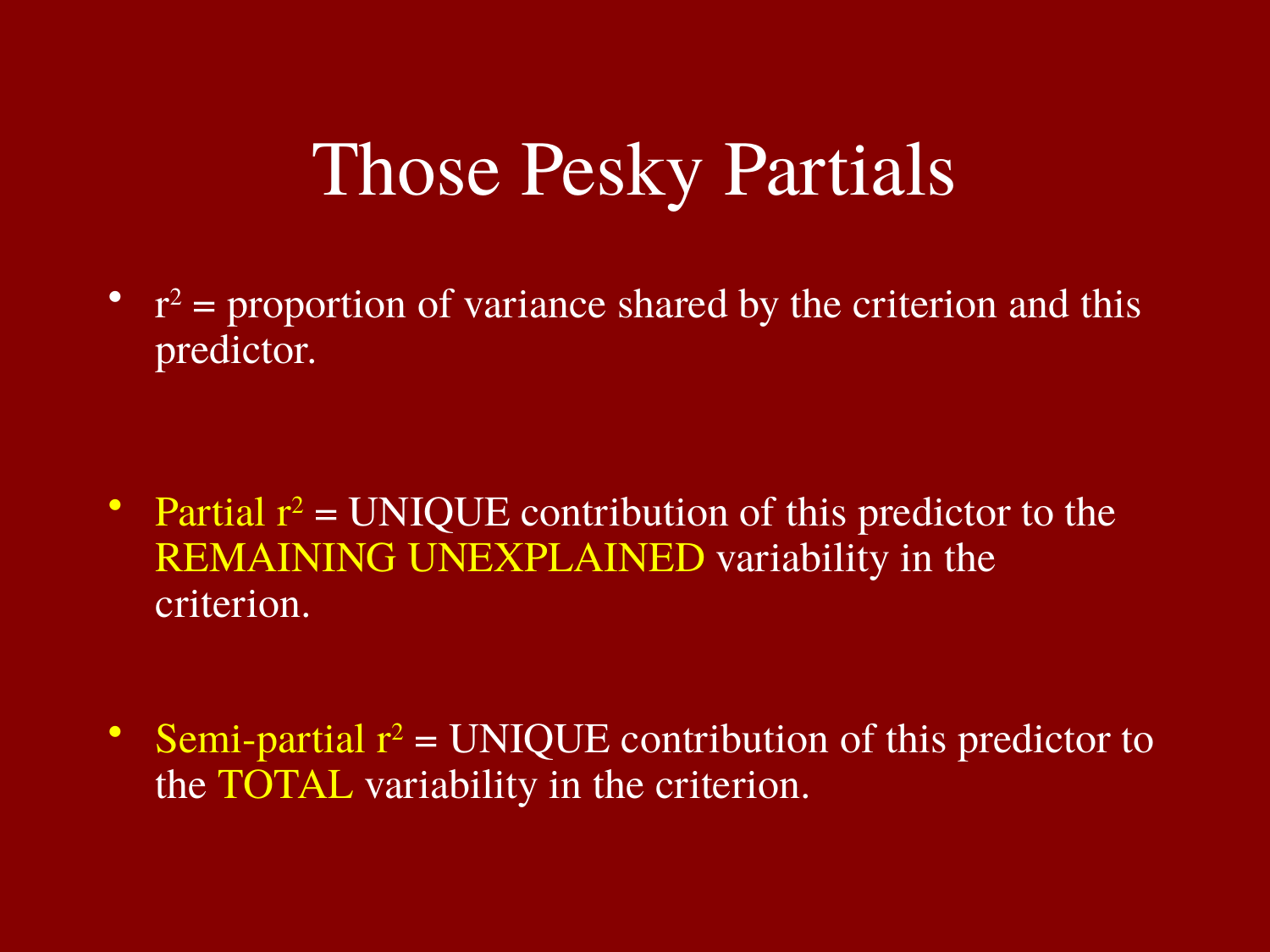

# Those Pesky Partials
r2 = proportion of variance shared by the criterion and this predictor.

Partial r2 = UNIQUE contribution of this predictor to the REMAINING UNEXPLAINED variability in the criterion.

Semi-partial r2 = UNIQUE contribution of this predictor to the TOTAL variability in the criterion.